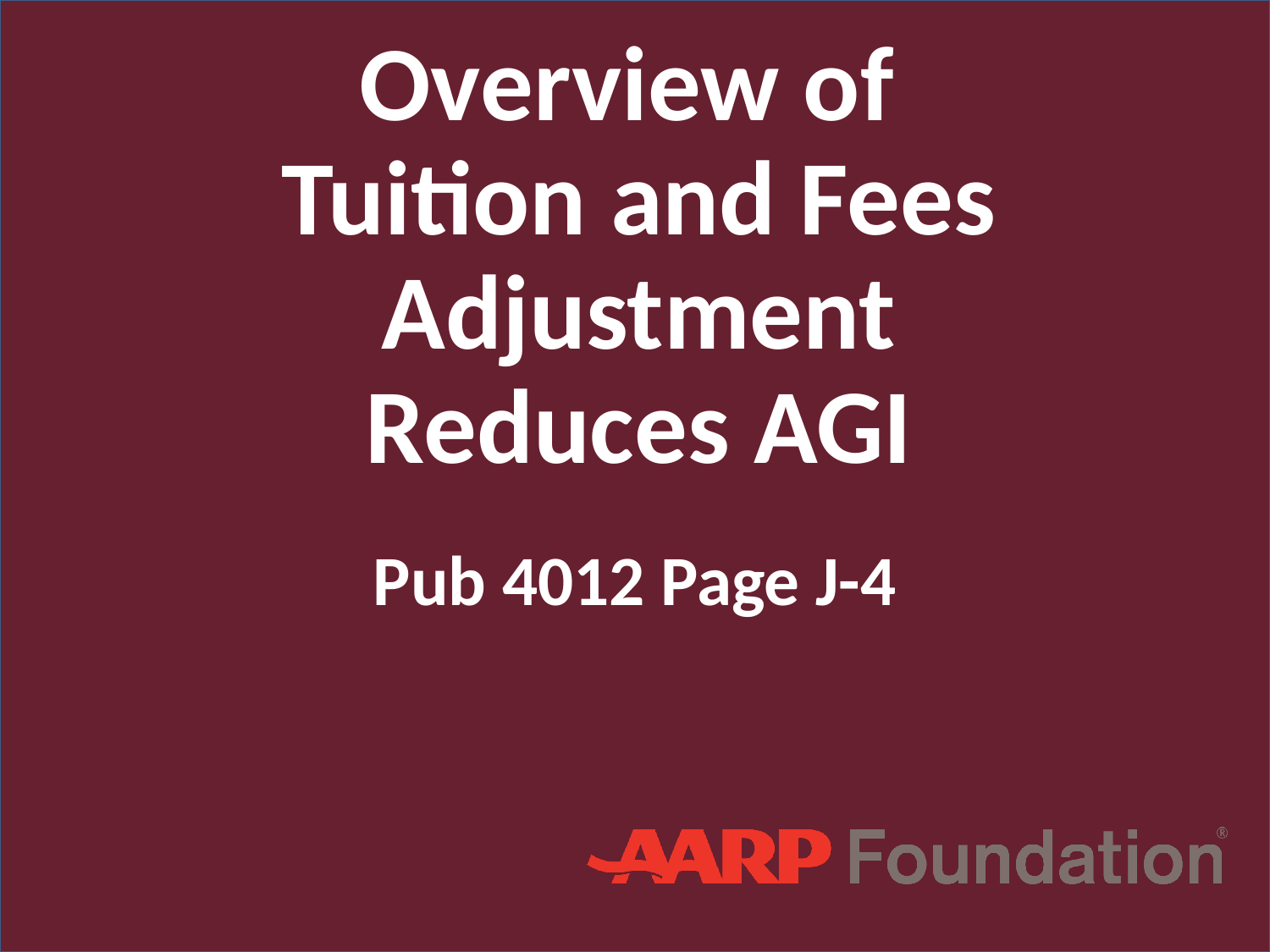

# Overview of Tuition and Fees Adjustment Reduces AGI
Pub 4012 Page J-4